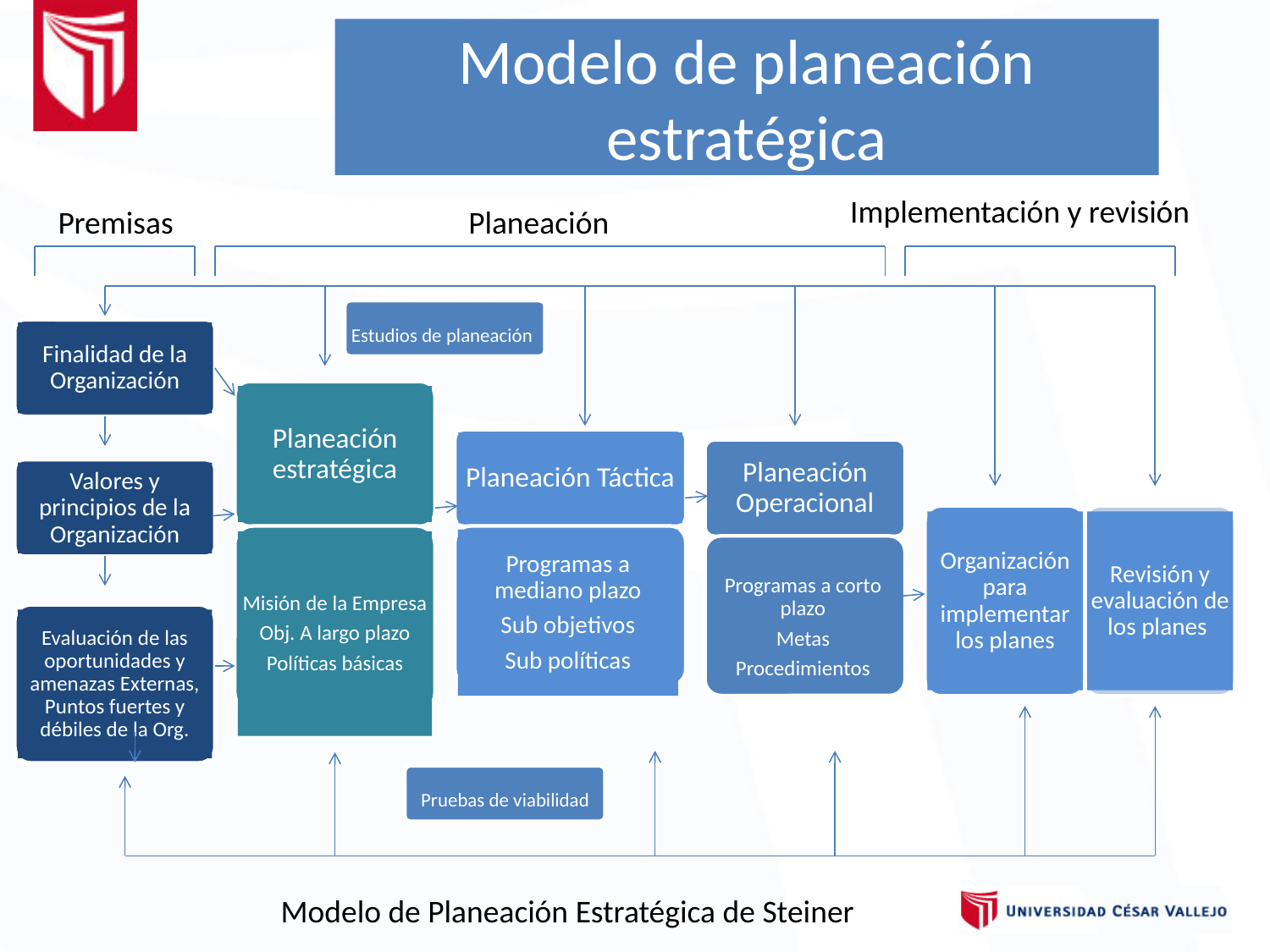

Modelo de planeación estratégica
Implementación y revisión
Premisas
Planeación

Estudios de planeación

Finalidad de la Organización

Planeación estratégica

Planeación Táctica

Planeación Operacional

Valores y principios de la Organización

Organización para implementar los planes

Revisión y evaluación de los planes

Misión de la Empresa
Obj. A largo plazo
Políticas básicas

Programas a mediano plazo
Sub objetivos
Sub políticas

Programas a corto plazo
Metas
Procedimientos

Evaluación de las oportunidades y amenazas Externas, Puntos fuertes y débiles de la Org.

Pruebas de viabilidad
Modelo de Planeación Estratégica de Steiner